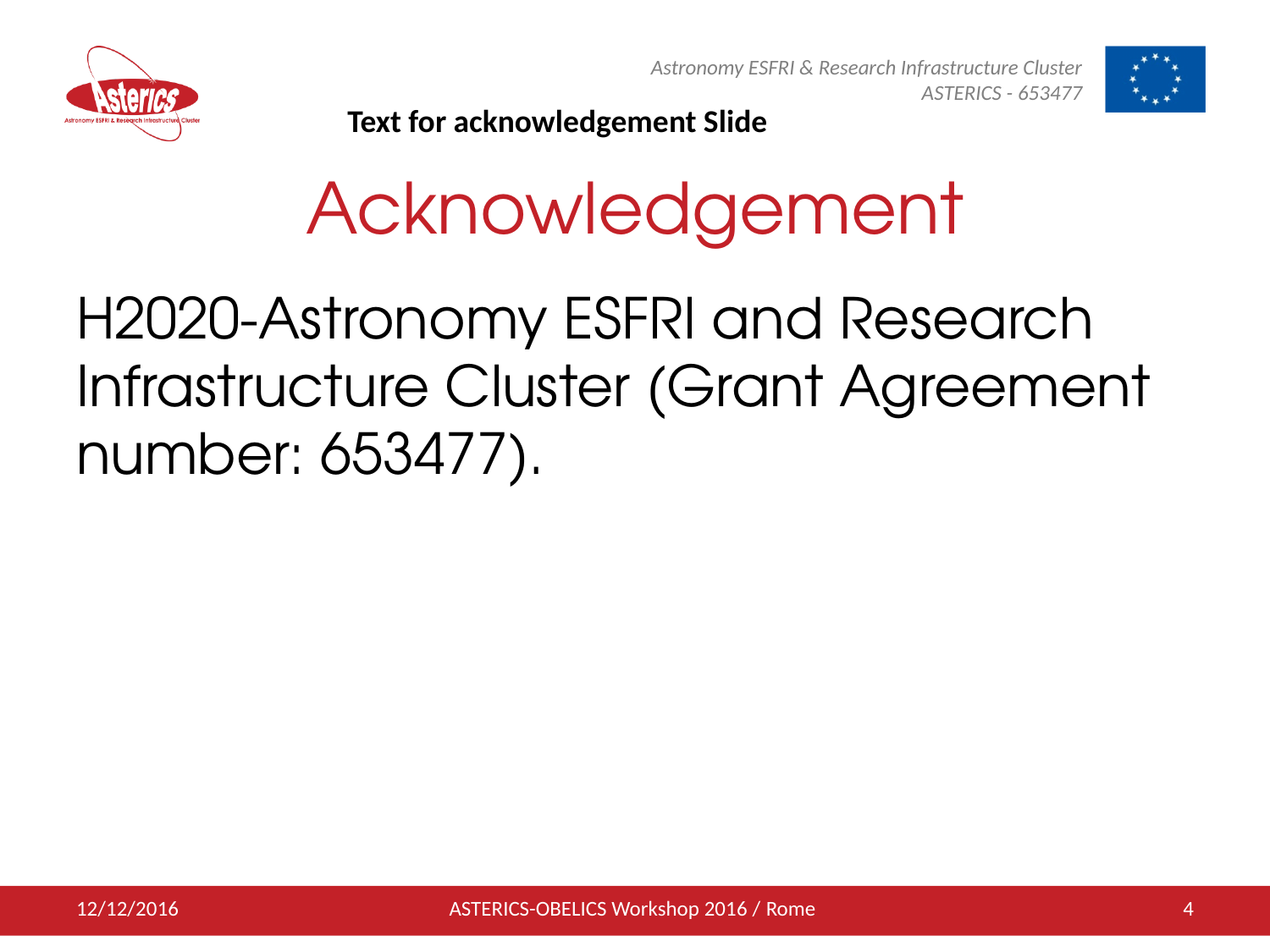

Text for acknowledgement Slide
# Acknowledgement
H2020-Astronomy ESFRI and Research Infrastructure Cluster (Grant Agreement number: 653477).

12/12/2016
ASTERICS-OBELICS Workshop 2016 / Rome
4